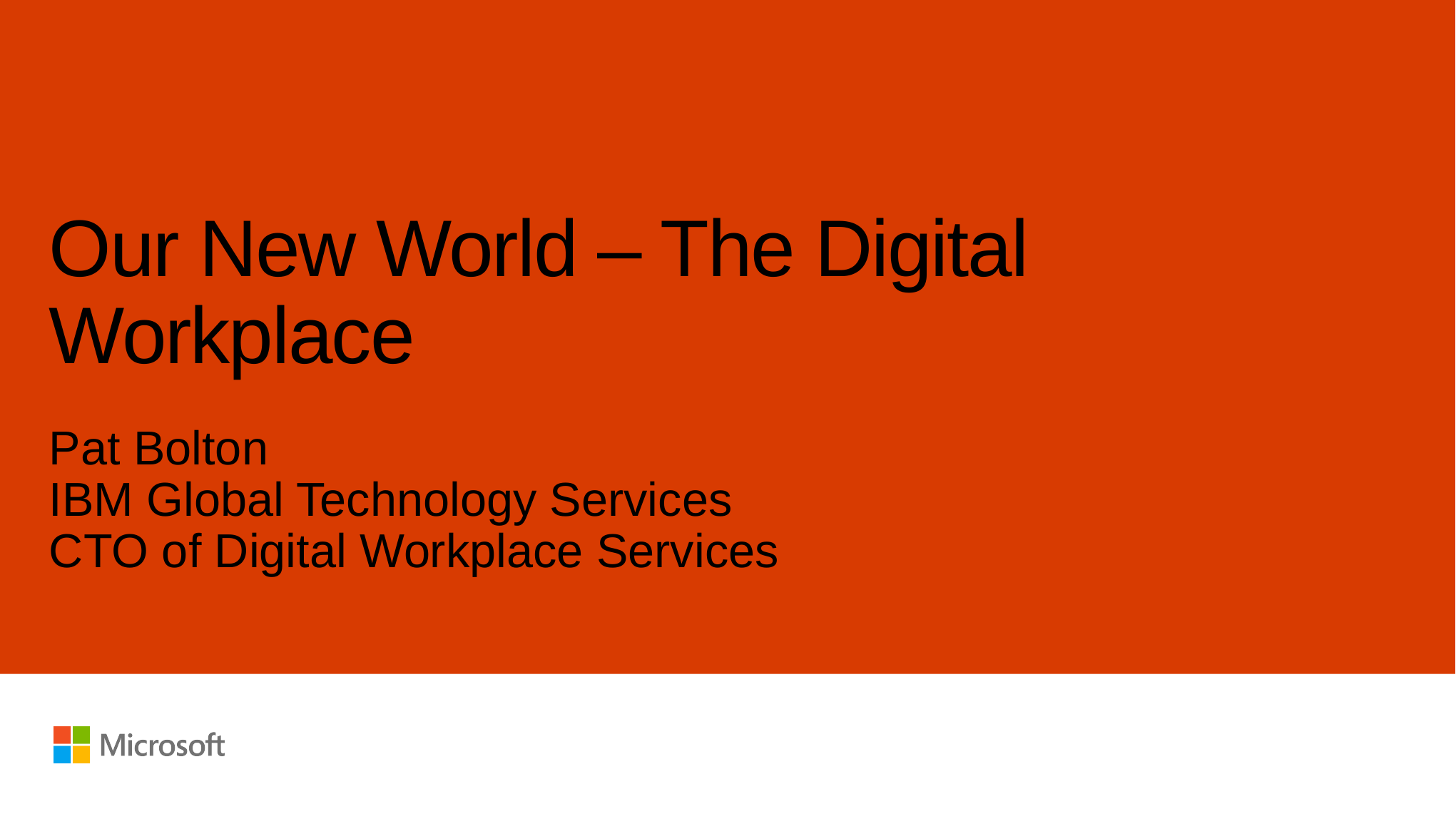

# Our New World – The Digital Workplace
Pat Bolton
IBM Global Technology Services
CTO of Digital Workplace Services